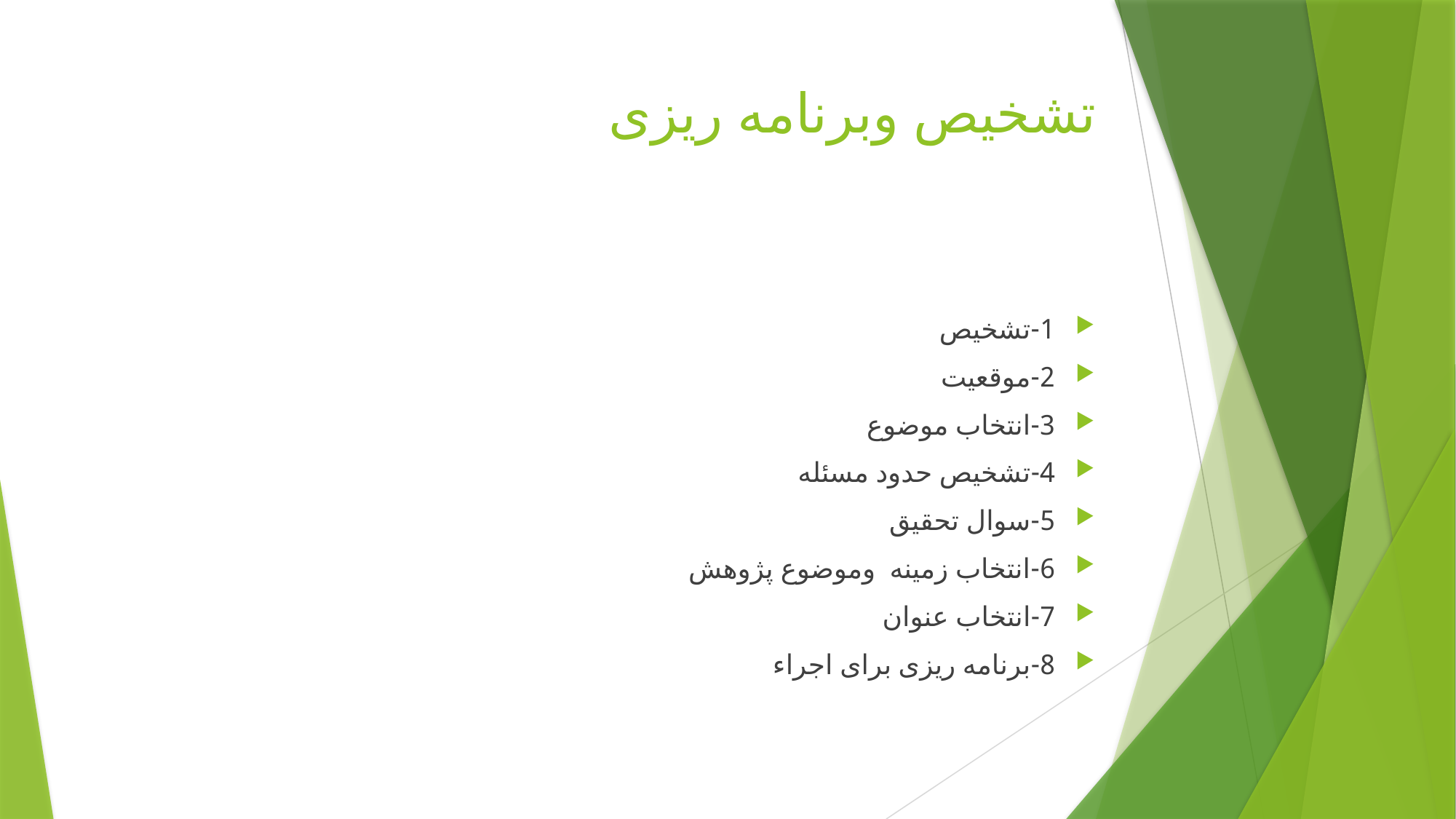

# تشخیص وبرنامه ریزی

1-تشخیص
2-موقعیت
3-انتخاب موضوع
4-تشخیص حدود مسئله
5-سوال تحقیق
6-انتخاب زمینه  وموضوع پژوهش
7-انتخاب عنوان
8-برنامه ریزی برای اجراء